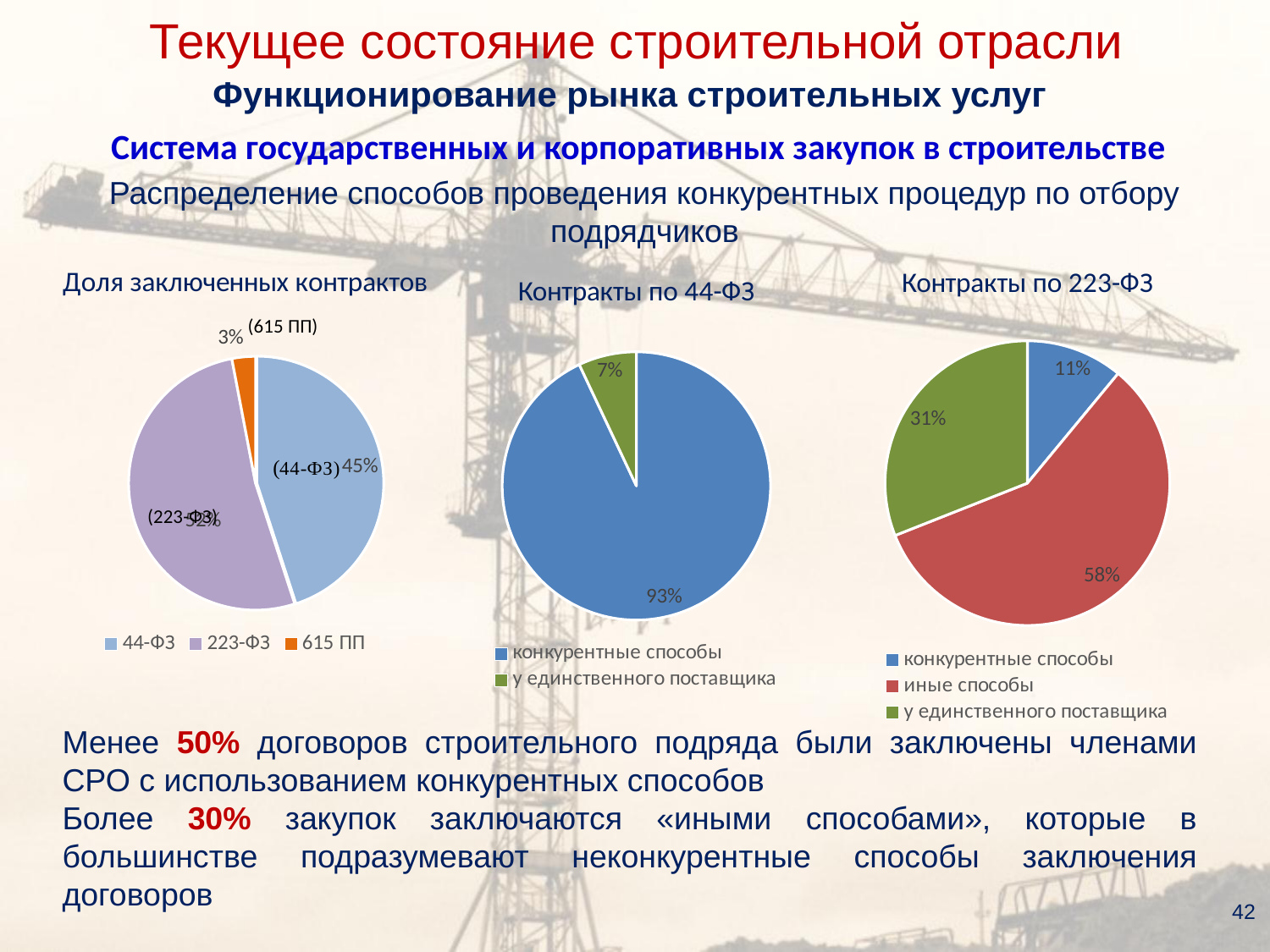

Текущее состояние строительной отрасли
Функционирование рынка строительных услуг
# Система государственных и корпоративных закупок в строительстве
Распределение способов проведения конкурентных процедур по отбору подрядчиков

### Chart: Контракты по 223-ФЗ

| Category | Конкурентность 223-ФЗ |
|---|---|
| конкурентные способы | 0.11 |
| иные способы | 0.5800000000000001 |
| у единственного поставщика | 0.31000000000000016 |

### Chart: Контракты по 44-ФЗ

| Category | Конкурентность 44-ФЗ |
|---|---|
| конкурентные способы | 0.93 |
| у единственного поставщика | 0.07000000000000002 |

### Chart: Доля заключенных контрактов

| Category | Контрактация |
|---|---|
| 44-ФЗ | 0.45 |
| 223-ФЗ | 0.52 |
| 615 ПП | 0.030000000000000002 |
(615 ПП)
(223-ФЗ)
Менее 50% договоров строительного подряда были заключены членами СРО с использованием конкурентных способов
Более 30% закупок заключаются «иными способами», которые в большинстве подразумевают неконкурентные способы заключения договоров
42